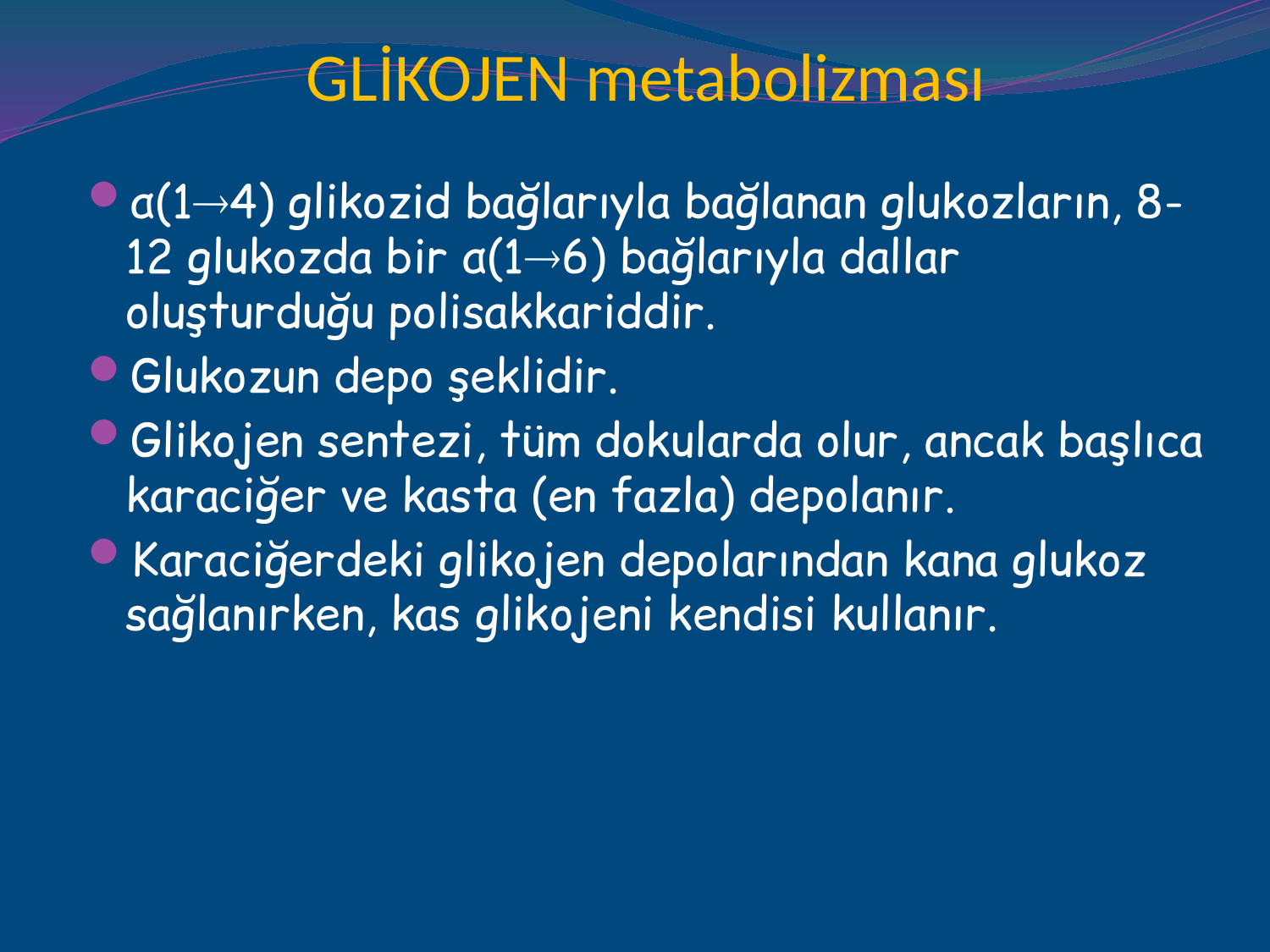

# GLİKOJEN metabolizması
α(1→4) glikozid bağlarıyla bağlanan glukozların, 8-12 glukozda bir α(1→6) bağlarıyla dallar oluşturduğu polisakkariddir.
Glukozun depo şeklidir.
Glikojen sentezi, tüm dokularda olur, ancak başlıca karaciğer ve kasta (en fazla) depolanır.
Karaciğerdeki glikojen depolarından kana glukoz sağlanırken, kas glikojeni kendisi kullanır.